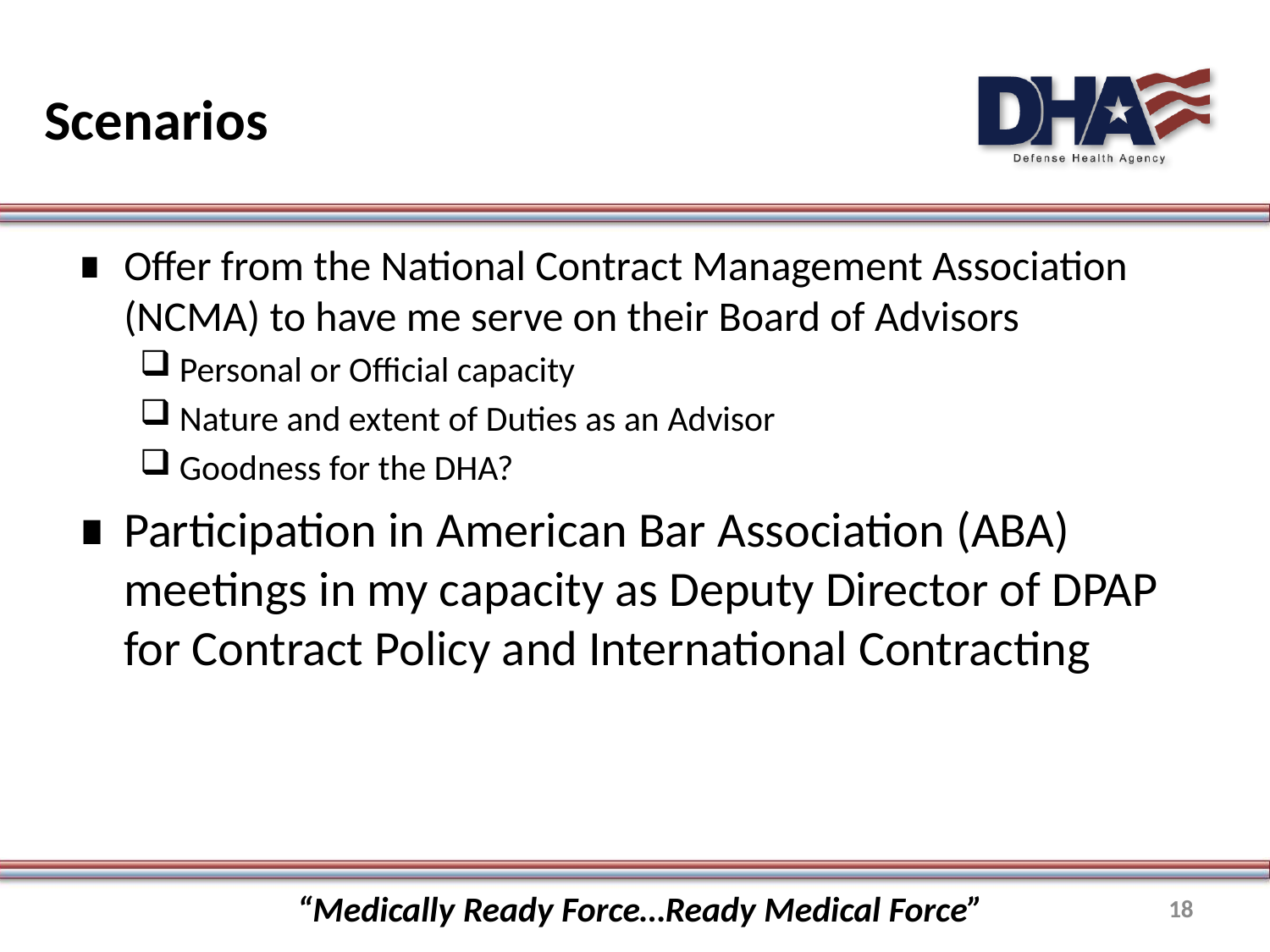

# Scenarios
Offer from the National Contract Management Association (NCMA) to have me serve on their Board of Advisors
Personal or Official capacity
Nature and extent of Duties as an Advisor
Goodness for the DHA?
Participation in American Bar Association (ABA) meetings in my capacity as Deputy Director of DPAP for Contract Policy and International Contracting

“Medically Ready Force…Ready Medical Force”
18